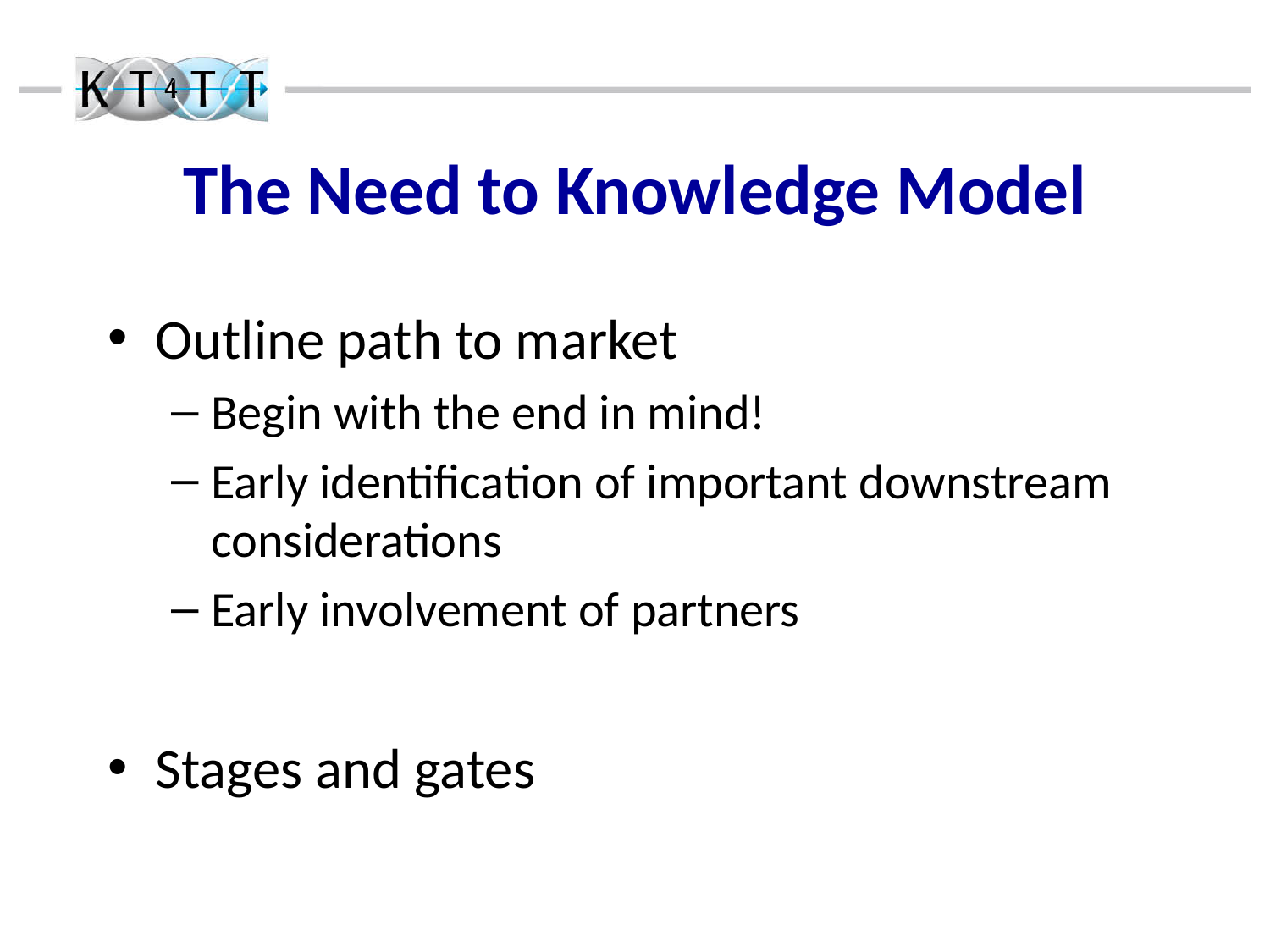

# The Need to Knowledge Model
Outline path to market
Begin with the end in mind!
Early identification of important downstream considerations
Early involvement of partners

Stages and gates